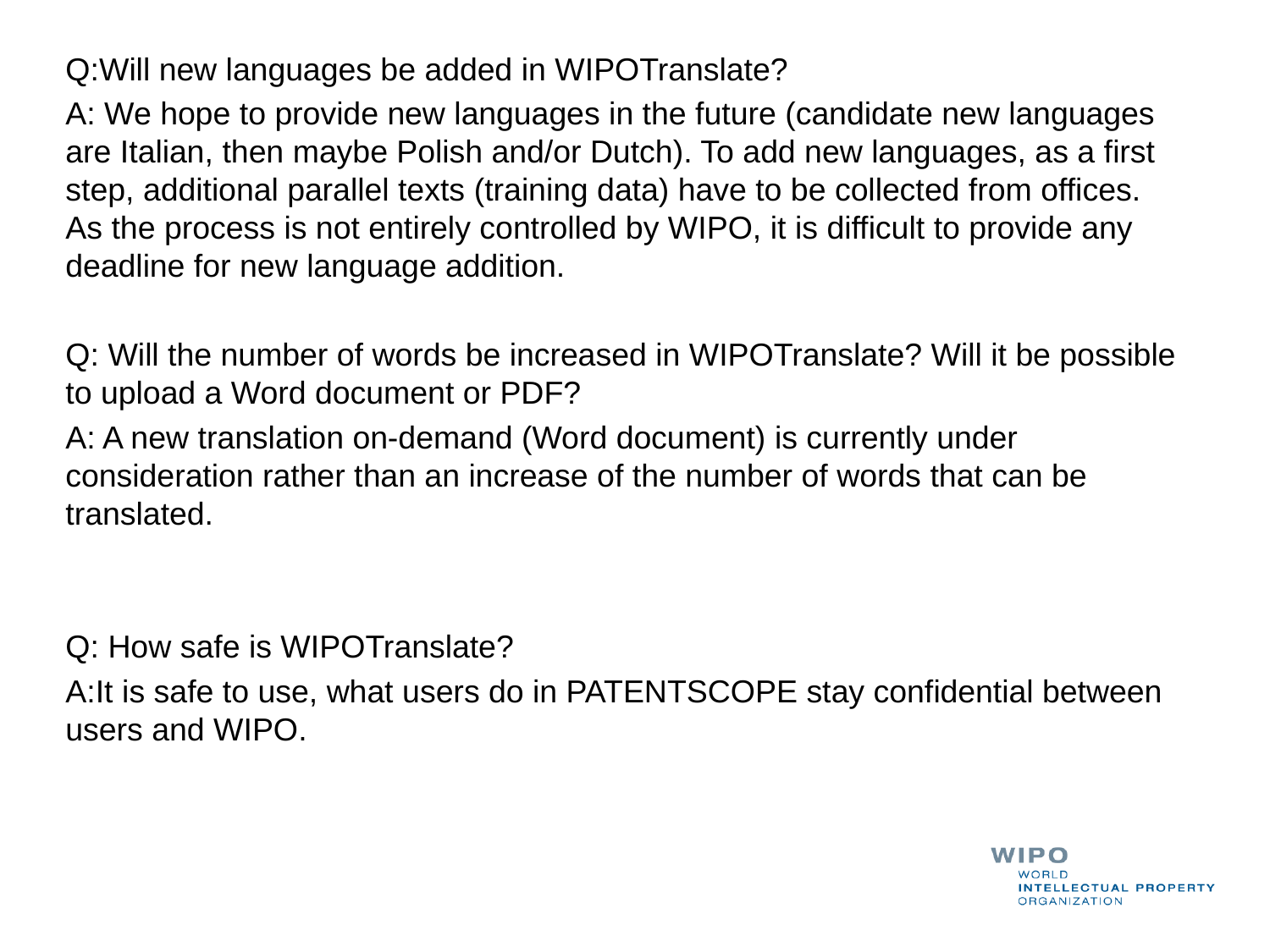

Q:Will new languages be added in WIPOTranslate?
A: We hope to provide new languages in the future (candidate new languages are Italian, then maybe Polish and/or Dutch). To add new languages, as a first step, additional parallel texts (training data) have to be collected from offices. As the process is not entirely controlled by WIPO, it is difficult to provide any deadline for new language addition.

Q: Will the number of words be increased in WIPOTranslate? Will it be possible to upload a Word document or PDF?
A: A new translation on-demand (Word document) is currently under consideration rather than an increase of the number of words that can be translated.

Q: How safe is WIPOTranslate?
A:It is safe to use, what users do in PATENTSCOPE stay confidential between users and WIPO.